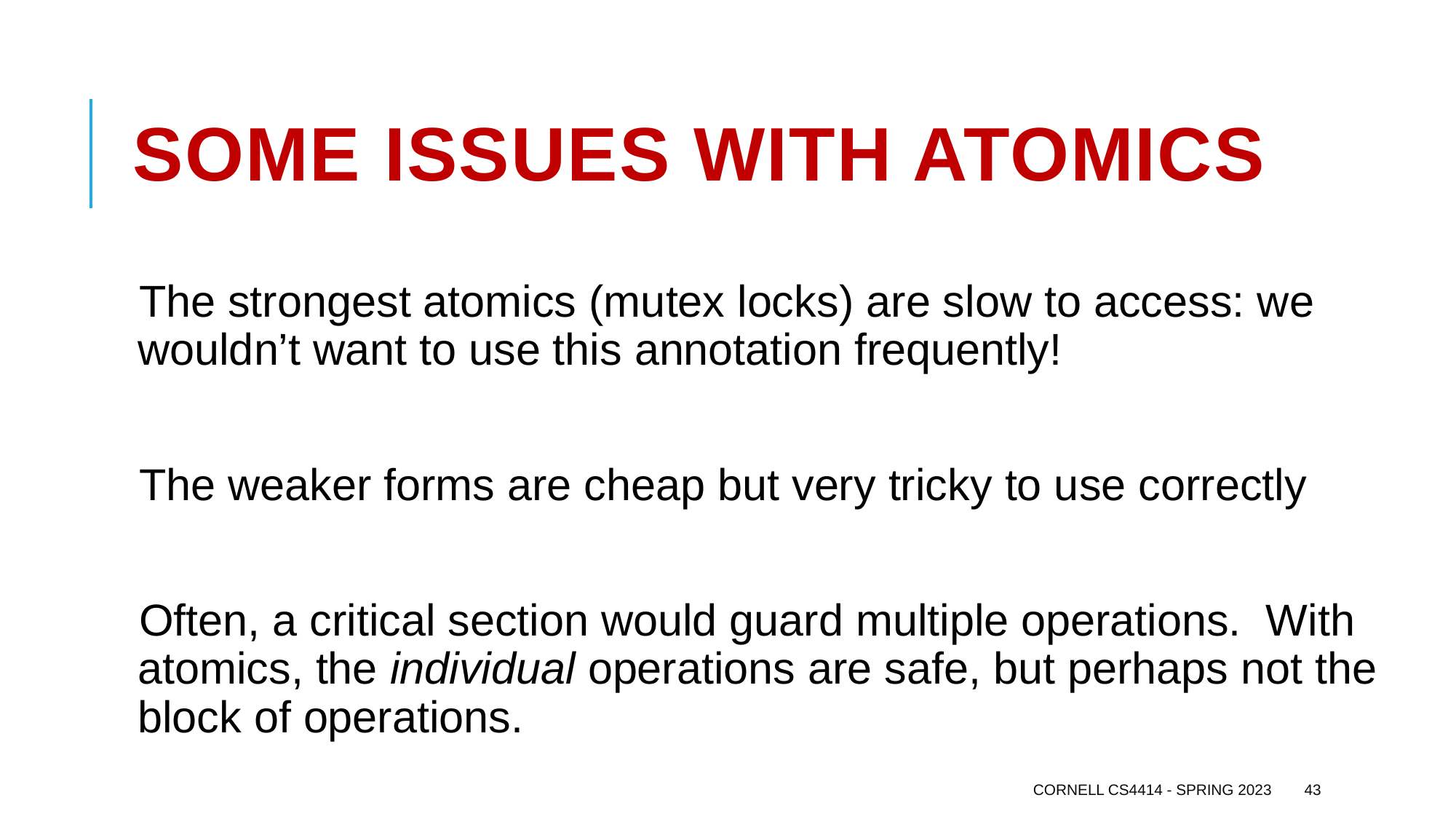

# Some issues with atomics
The strongest atomics (mutex locks) are slow to access: we wouldn’t want to use this annotation frequently!

The weaker forms are cheap but very tricky to use correctly

Often, a critical section would guard multiple operations.  With atomics, the individual operations are safe, but perhaps not the block of operations.

Cornell CS4414 - Spring 2023
43